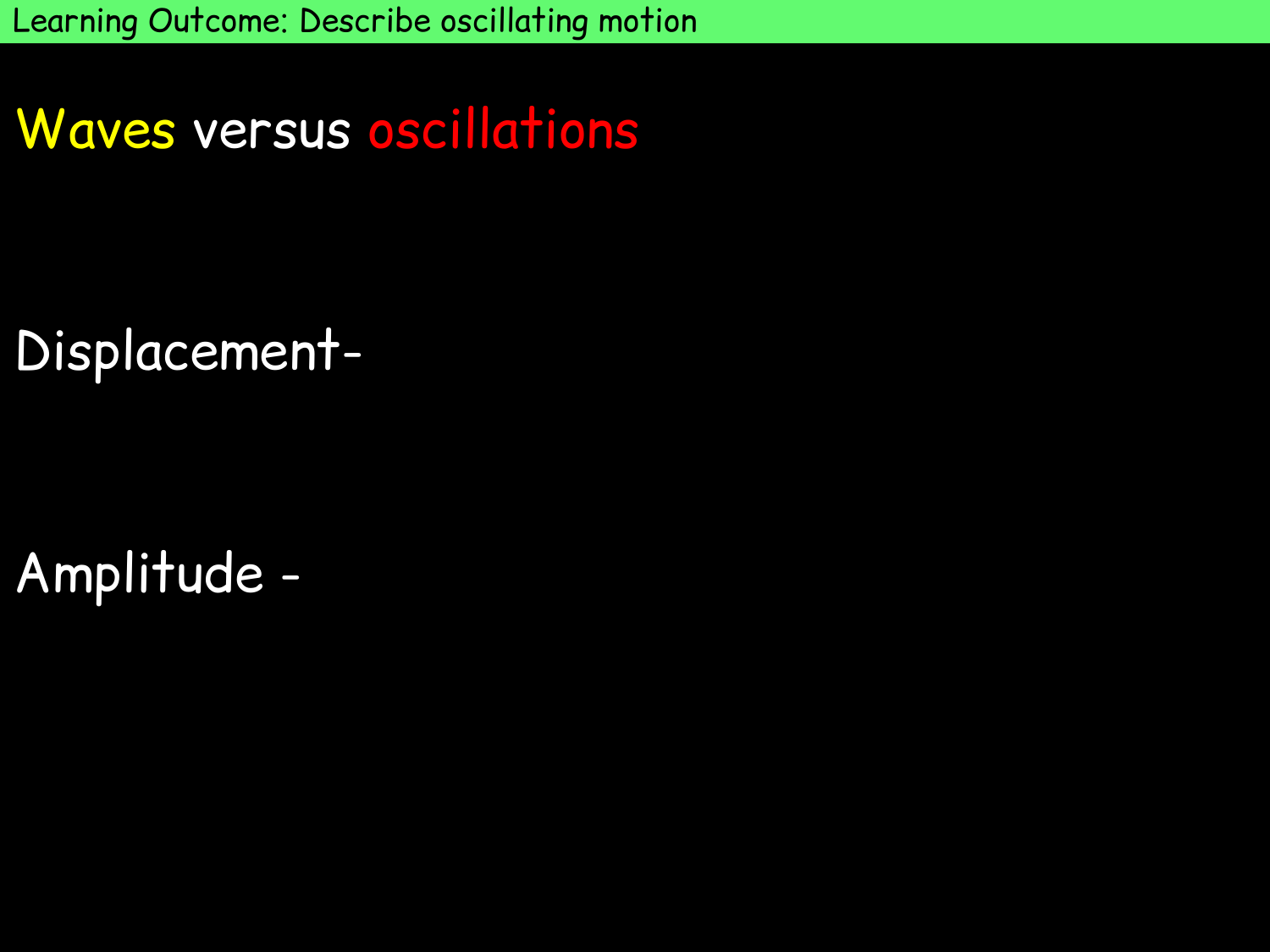

Learning Outcome: Describe oscillating motion

Waves versus oscillations

Displacement-

Amplitude -